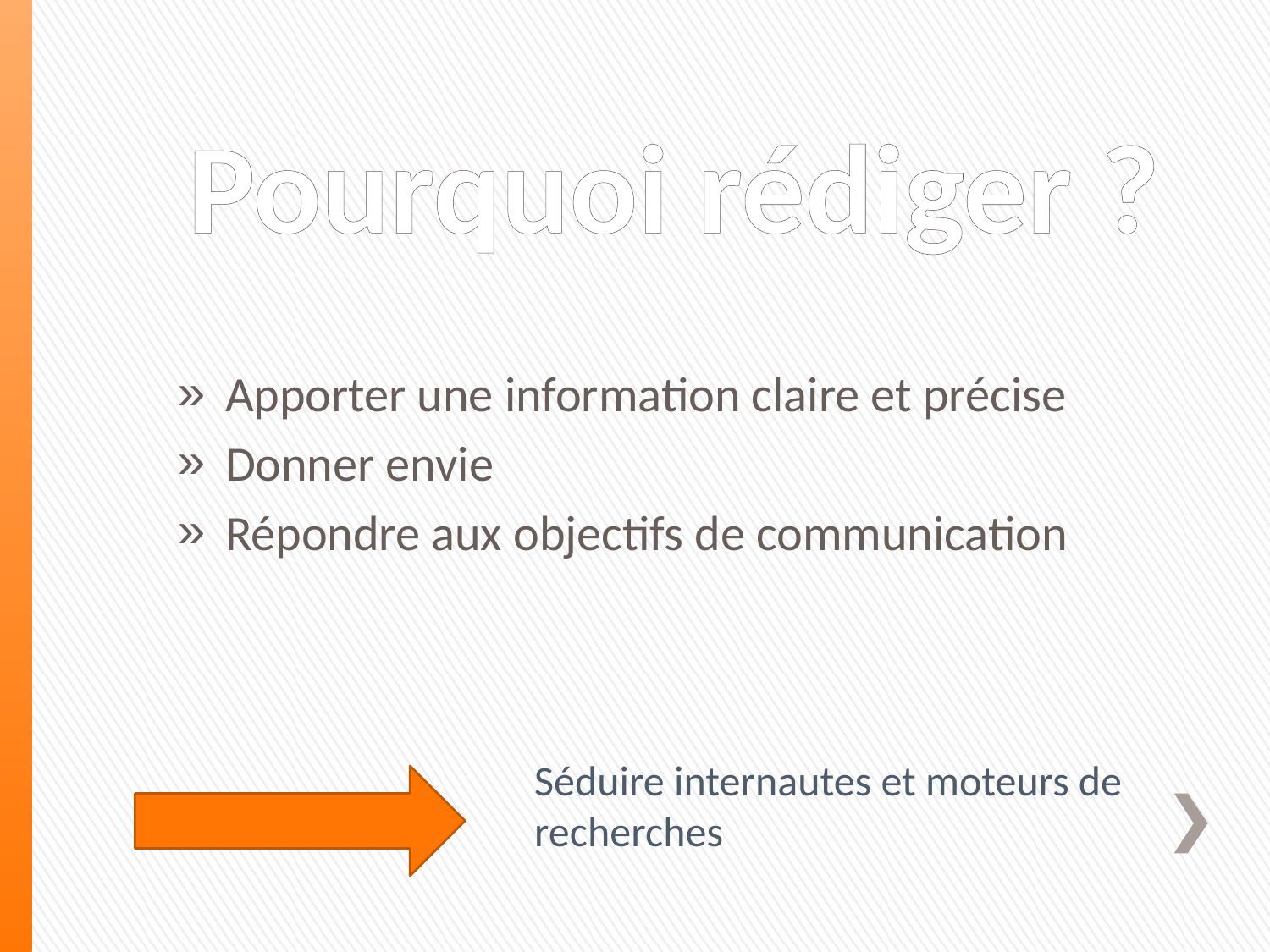

# Pourquoi rédiger ?
Apporter une information claire et précise
Donner envie
Répondre aux objectifs de communication
Séduire internautes et moteurs de recherches